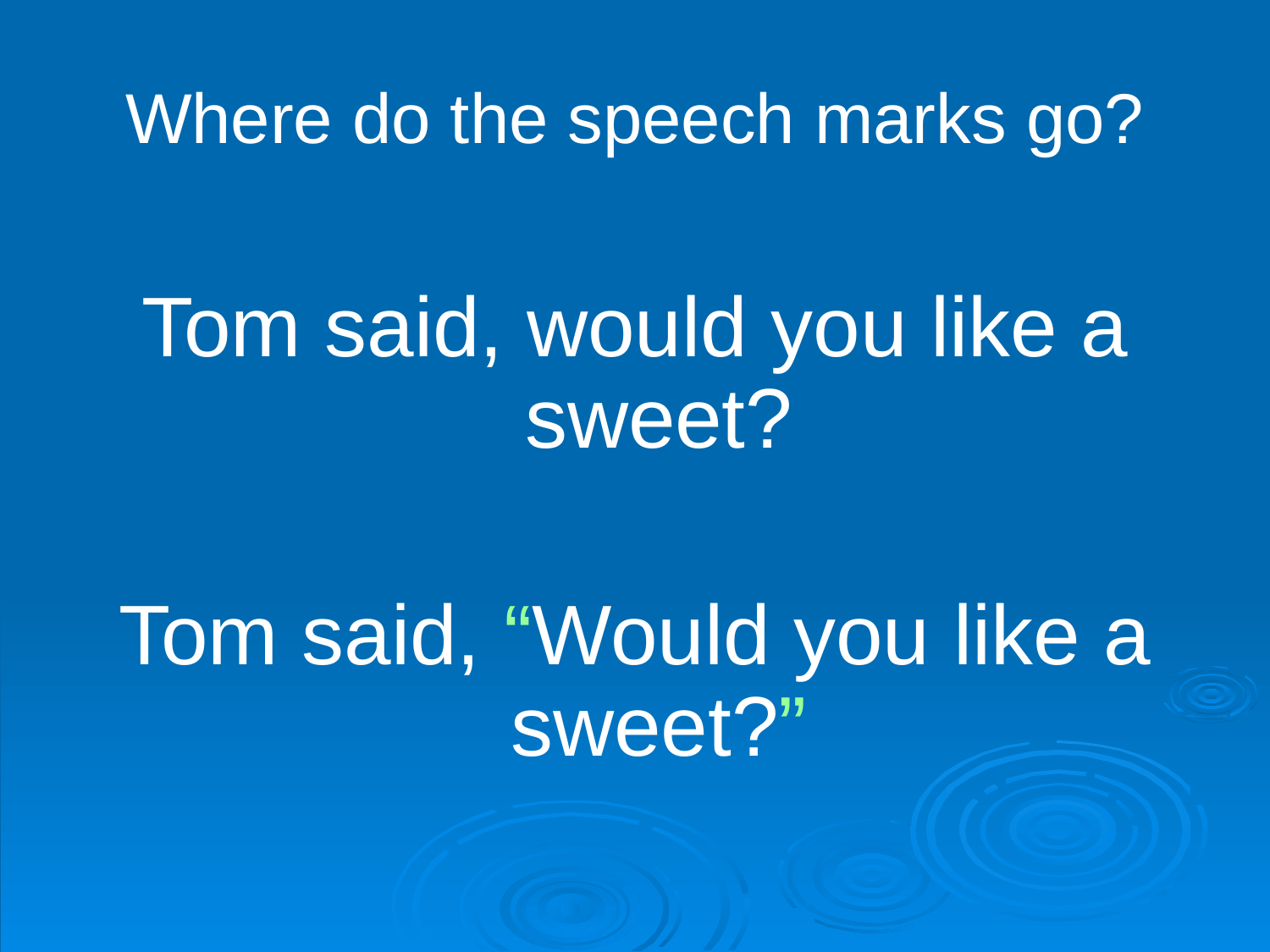

Where do the speech marks go?

Tom said, would you like a sweet?

Tom said, “Would you like a sweet?”